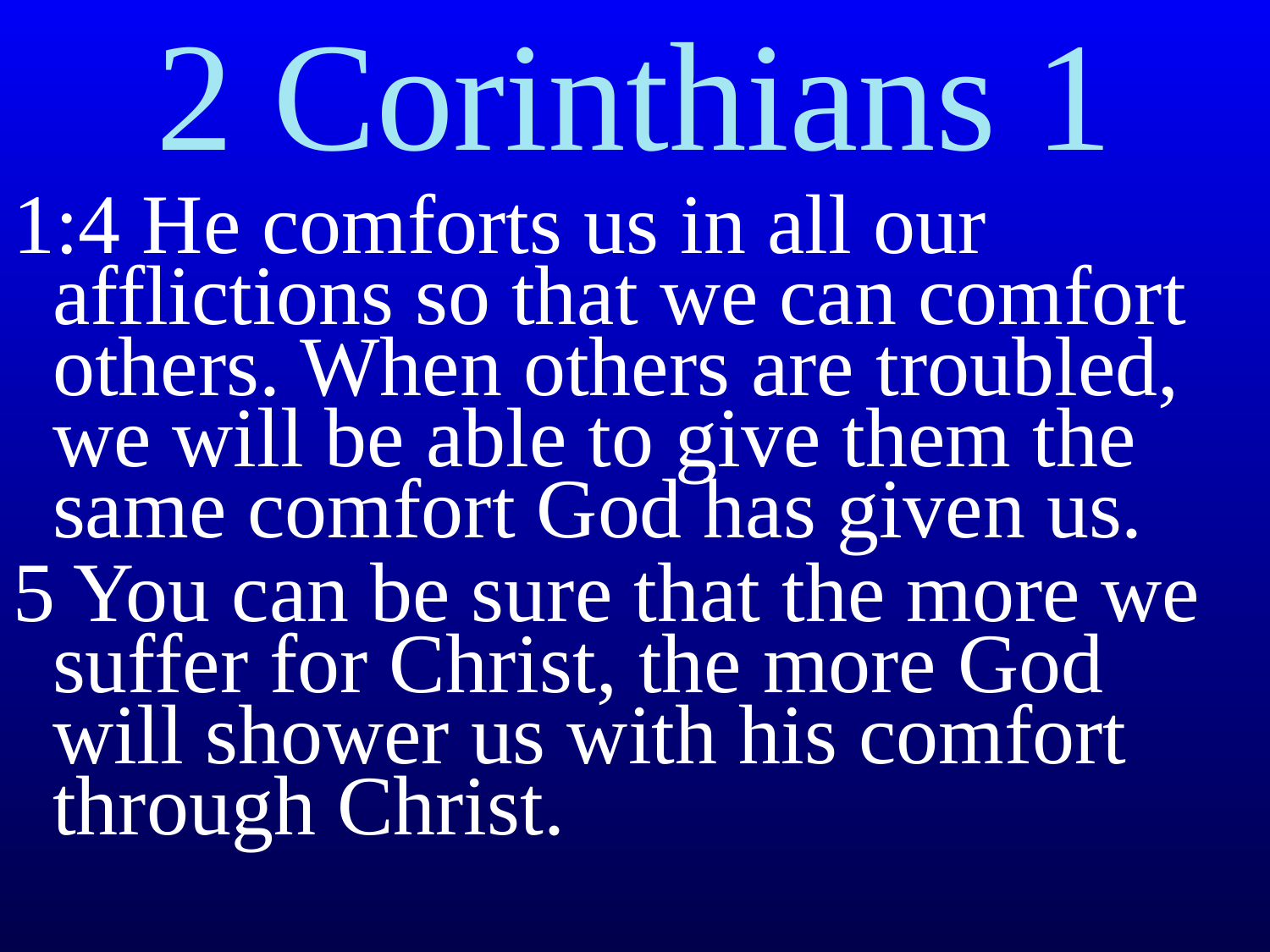

# 2 Corinthians 1
1:4 He comforts us in all our afflictions so that we can comfort others. When others are troubled, we will be able to give them the same comfort God has given us.
5 You can be sure that the more we suffer for Christ, the more God will shower us with his comfort through Christ.